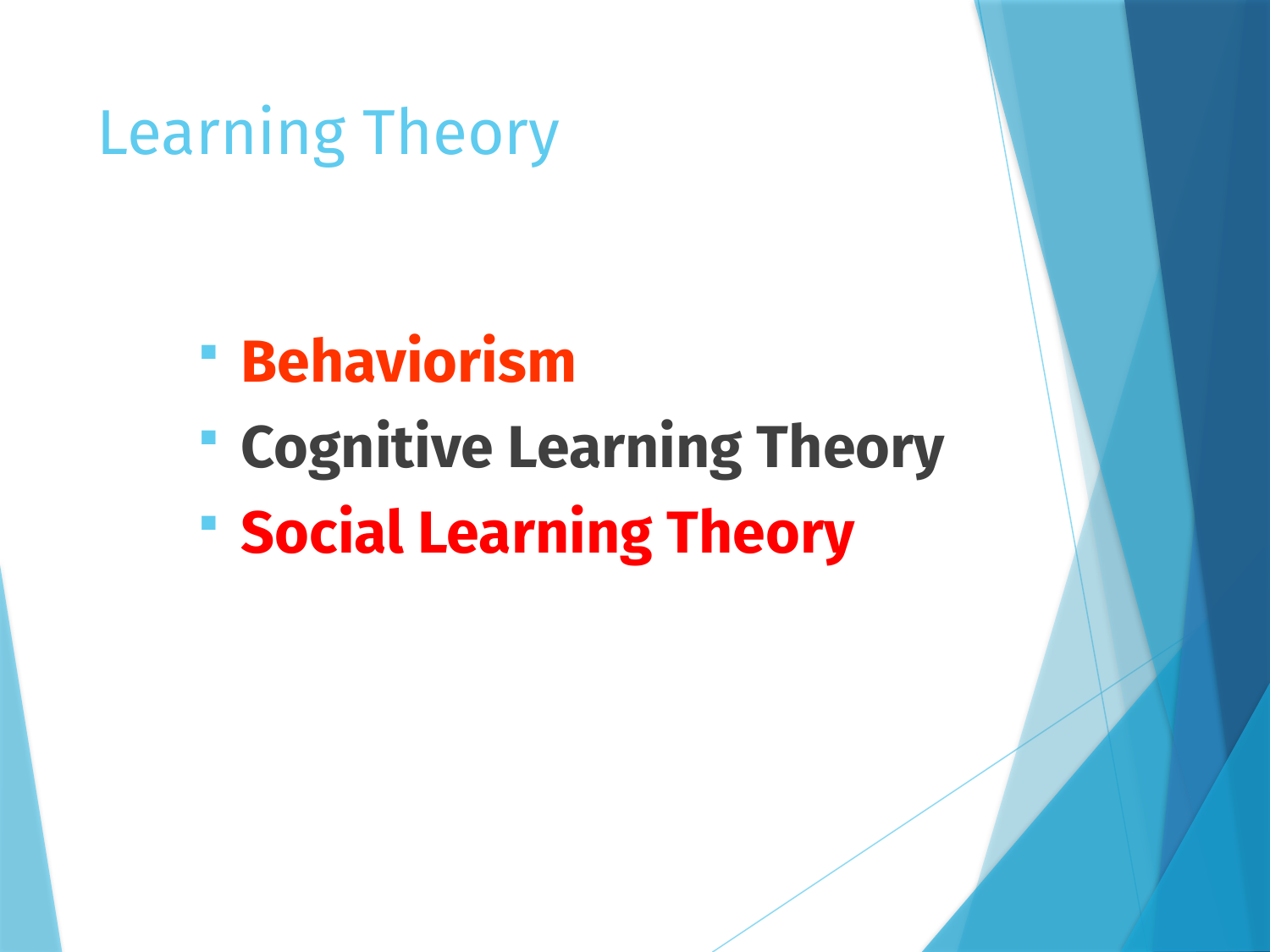

# Learning Theory
Behaviorism
Cognitive Learning Theory
Social Learning Theory